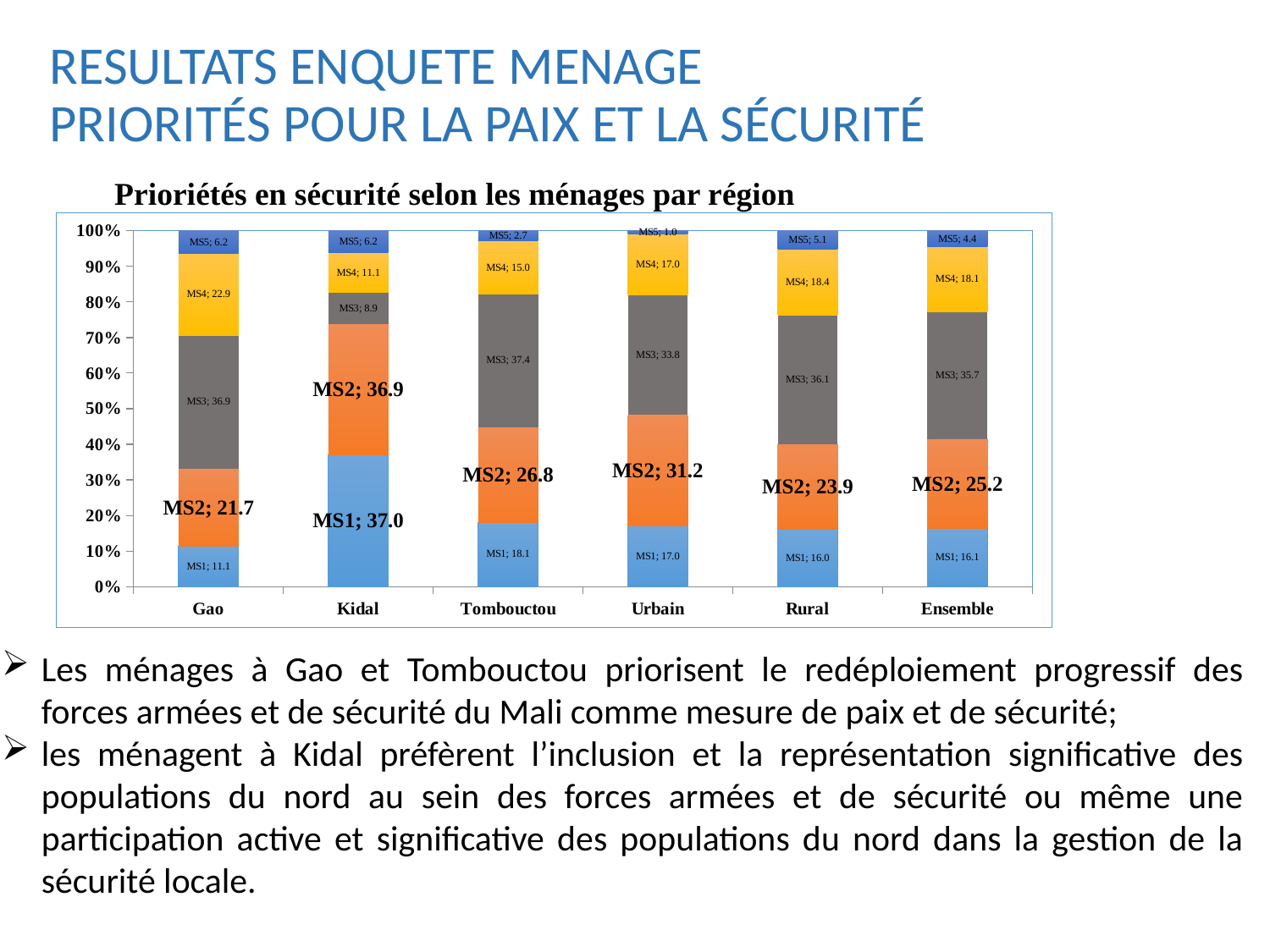

# RESULTATS ENQUETE MENAGE PRIORITÉS POUR LA PAIX ET LA SÉCURITÉ
Prioriétés en sécurité selon les ménages par région

### Chart

| Category | MS1 | MS2 | MS3 | MS4 | MS5 |
|---|---|---|---|---|---|
| Gao | 11.13 | 21.69 | 36.94 | 22.9 | 6.208 |
| Kidal | 36.99 | 36.85 | 8.903 | 11.1 | 6.165999999999987 |
| Tombouctou | 18.07 | 26.79 | 37.4 | 15.01 | 2.742 |
| Urbain | 16.98999999999998 | 31.23 | 33.78 | 17.03 | 0.9627 |
| Rural | 15.95 | 23.86 | 36.12 | 18.37 | 5.121 |
| Ensemble | 16.14 | 25.17 | 35.7 | 18.13 | 4.384999999999998 |
Les ménages à Gao et Tombouctou priorisent le redéploiement progressif des forces armées et de sécurité du Mali comme mesure de paix et de sécurité;
les ménagent à Kidal préfèrent l’inclusion et la représentation significative des populations du nord au sein des forces armées et de sécurité ou même une participation active et significative des populations du nord dans la gestion de la sécurité locale.